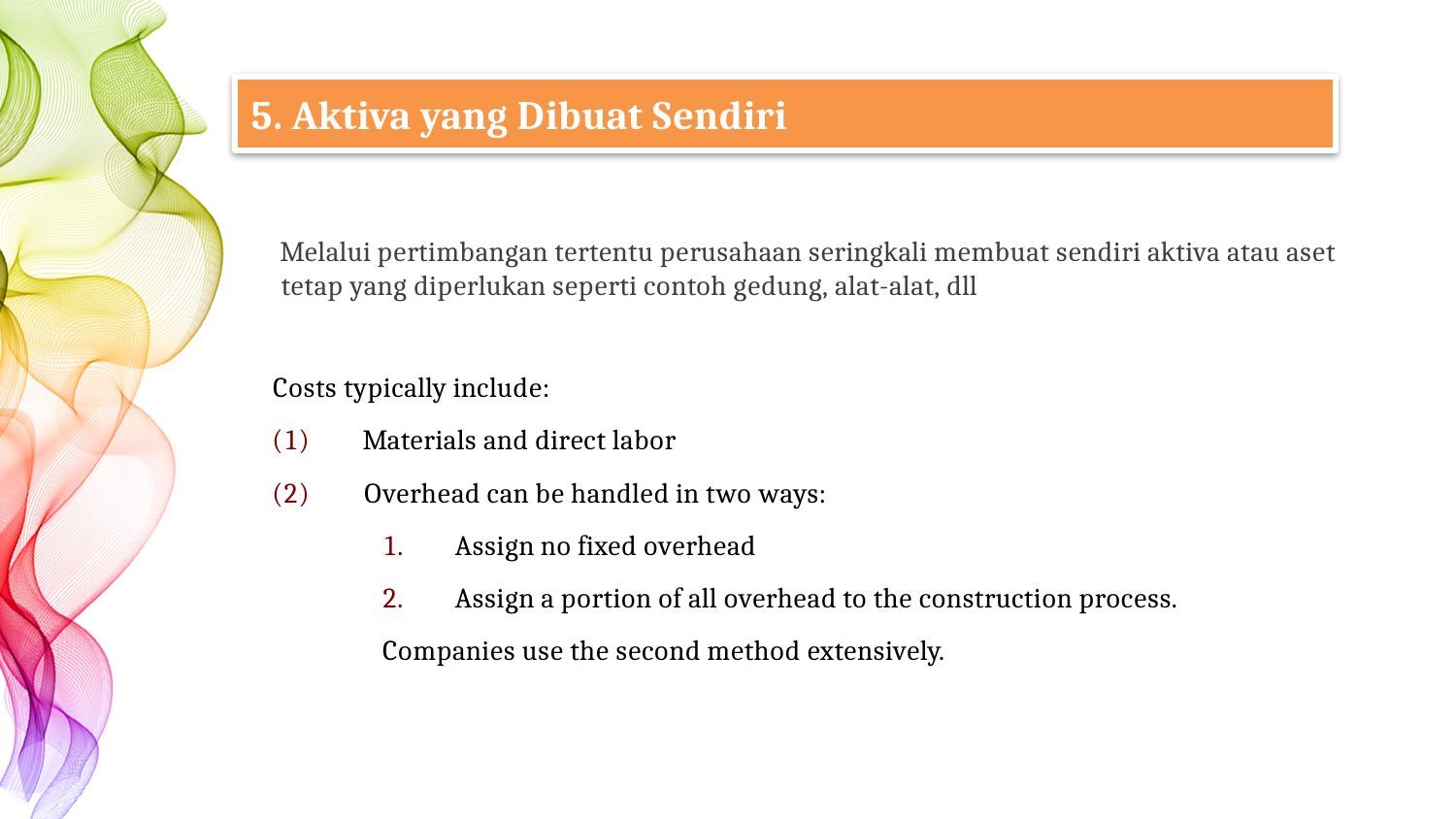

5. Aktiva yang Dibuat Sendiri
Melalui pertimbangan tertentu perusahaan seringkali membuat sendiri aktiva atau aset tetap yang diperlukan seperti contoh gedung, alat-alat, dll

Costs typically include:
Materials and direct labor
Overhead can be handled in two ways:
Assign no fixed overhead
Assign a portion of all overhead to the construction process.
Companies use the second method extensively.